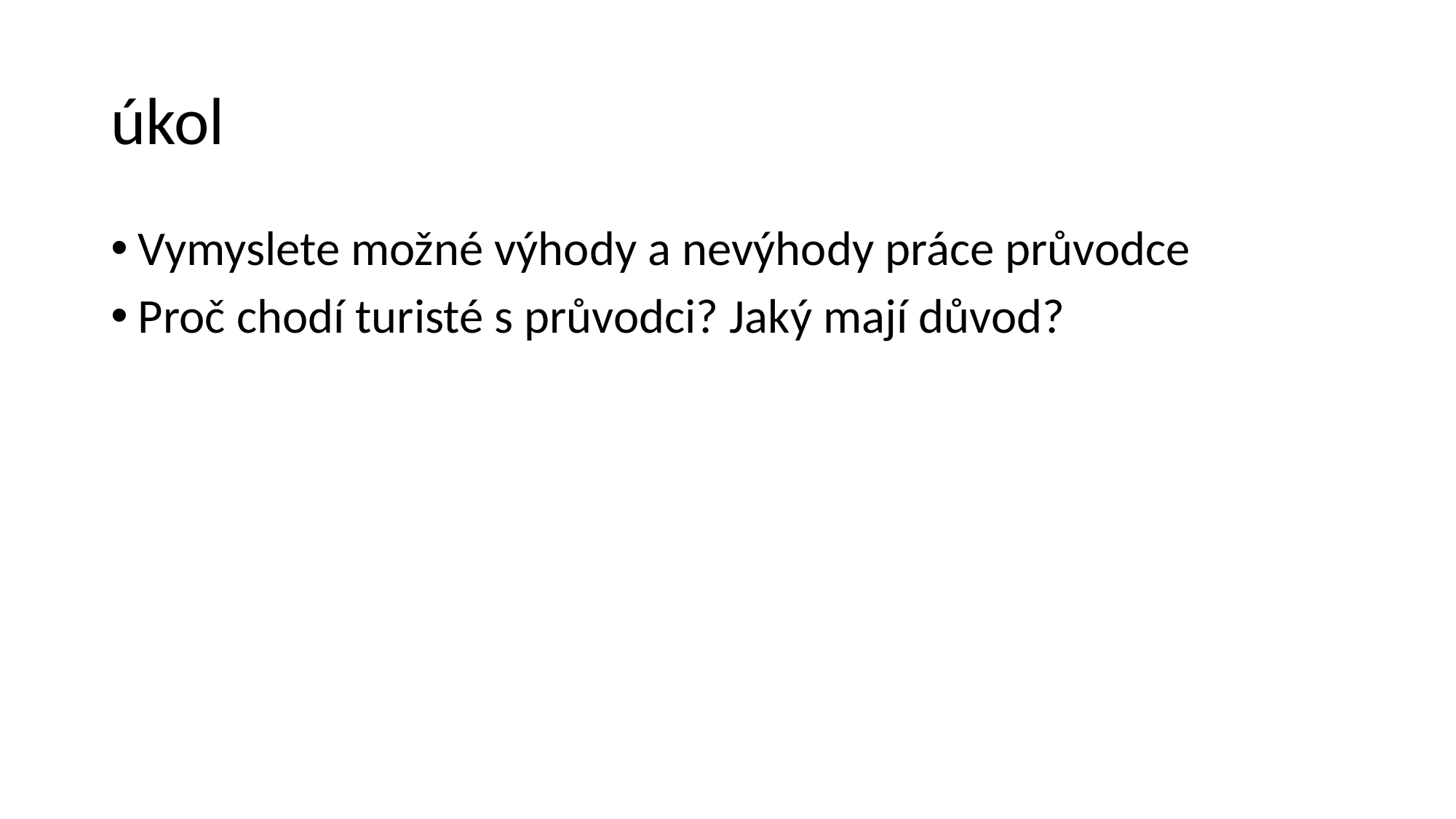

# úkol
Vymyslete možné výhody a nevýhody práce průvodce
Proč chodí turisté s průvodci? Jaký mají důvod?